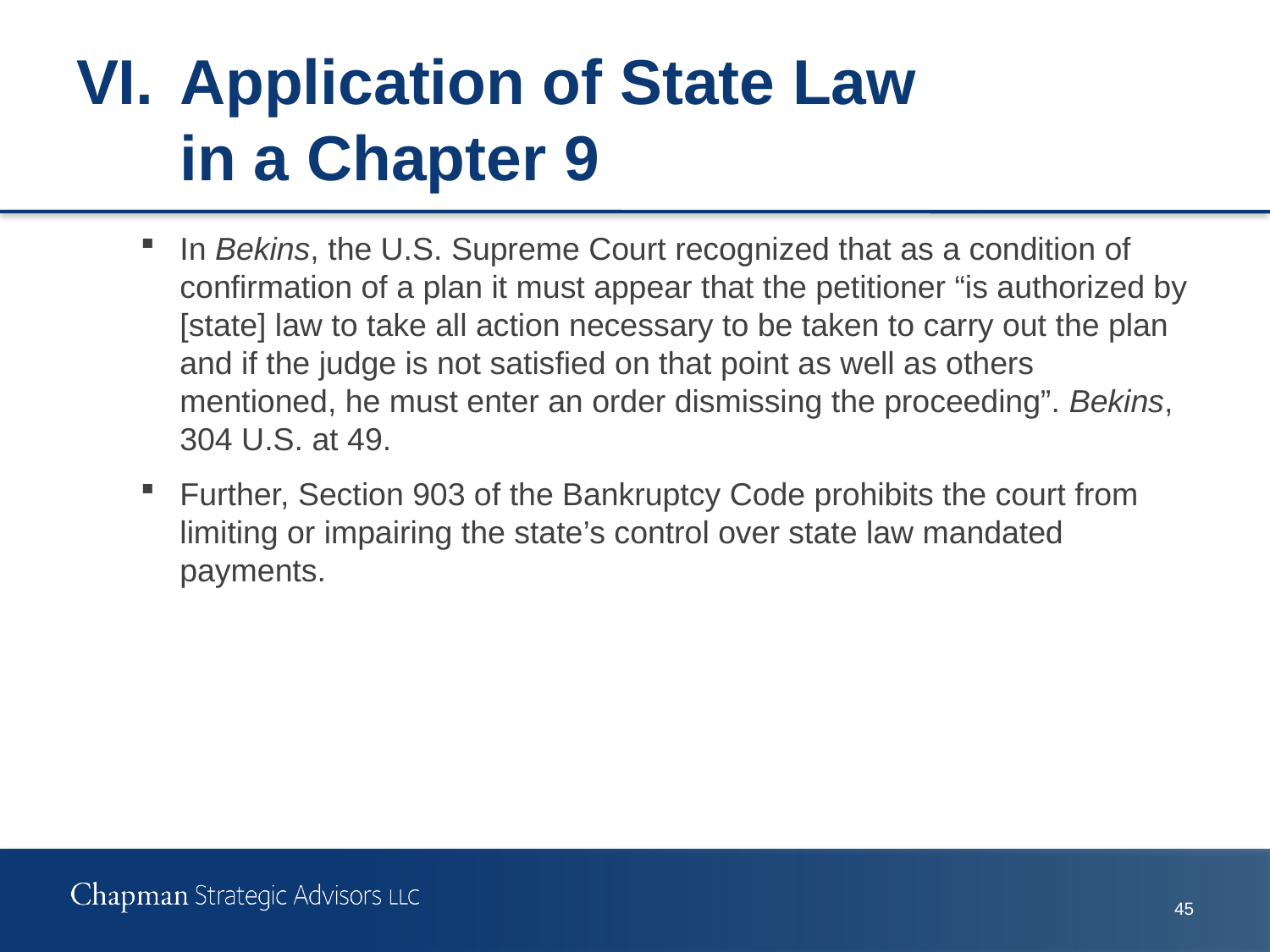

# VI.	Application of State Law in a Chapter 9
In Bekins, the U.S. Supreme Court recognized that as a condition of confirmation of a plan it must appear that the petitioner “is authorized by [state] law to take all action necessary to be taken to carry out the plan and if the judge is not satisfied on that point as well as others mentioned, he must enter an order dismissing the proceeding”. Bekins, 304 U.S. at 49.
Further, Section 903 of the Bankruptcy Code prohibits the court from limiting or impairing the state’s control over state law mandated payments.
45